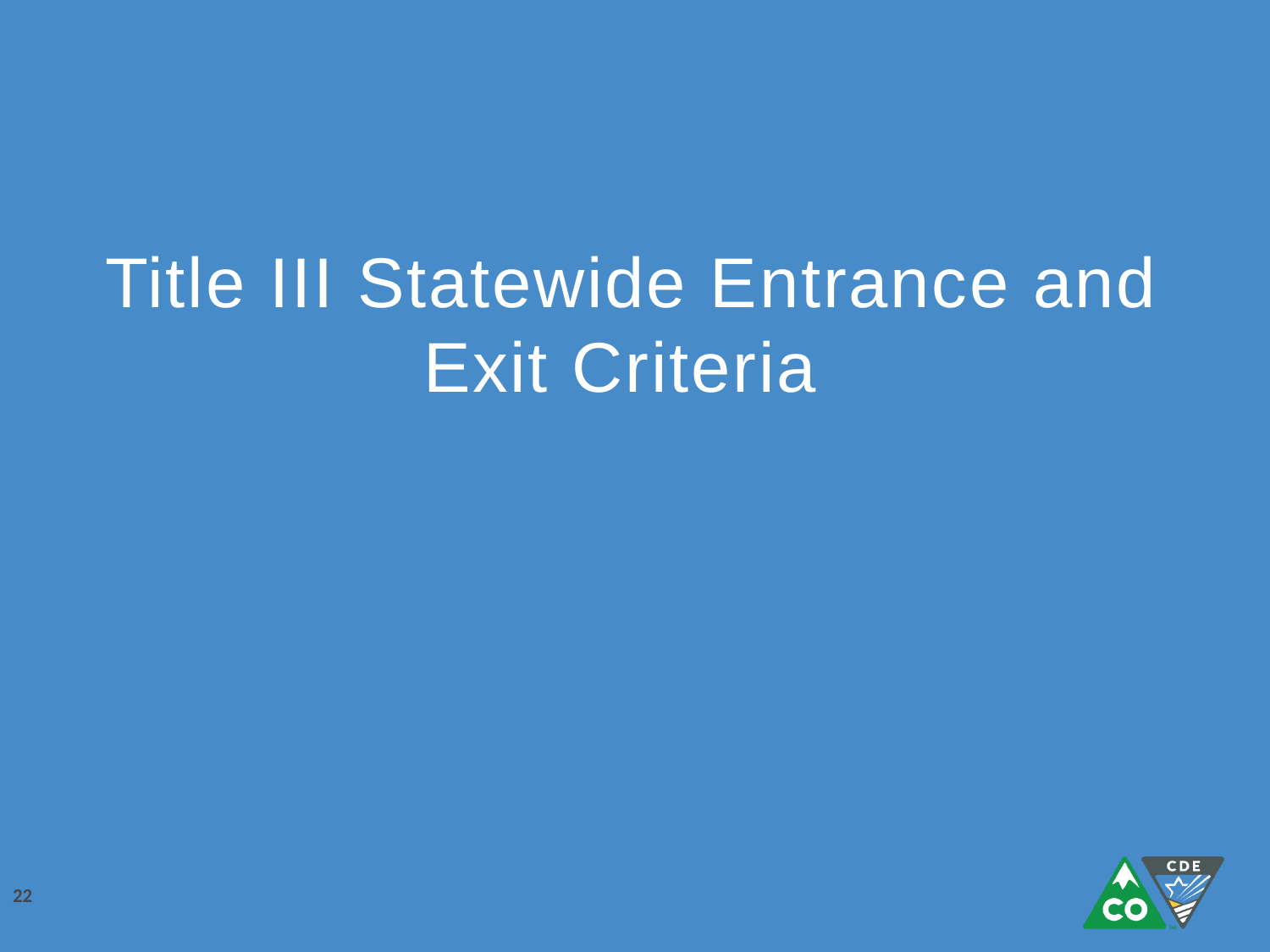

# Title III Statewide Entrance and Exit Criteria

22